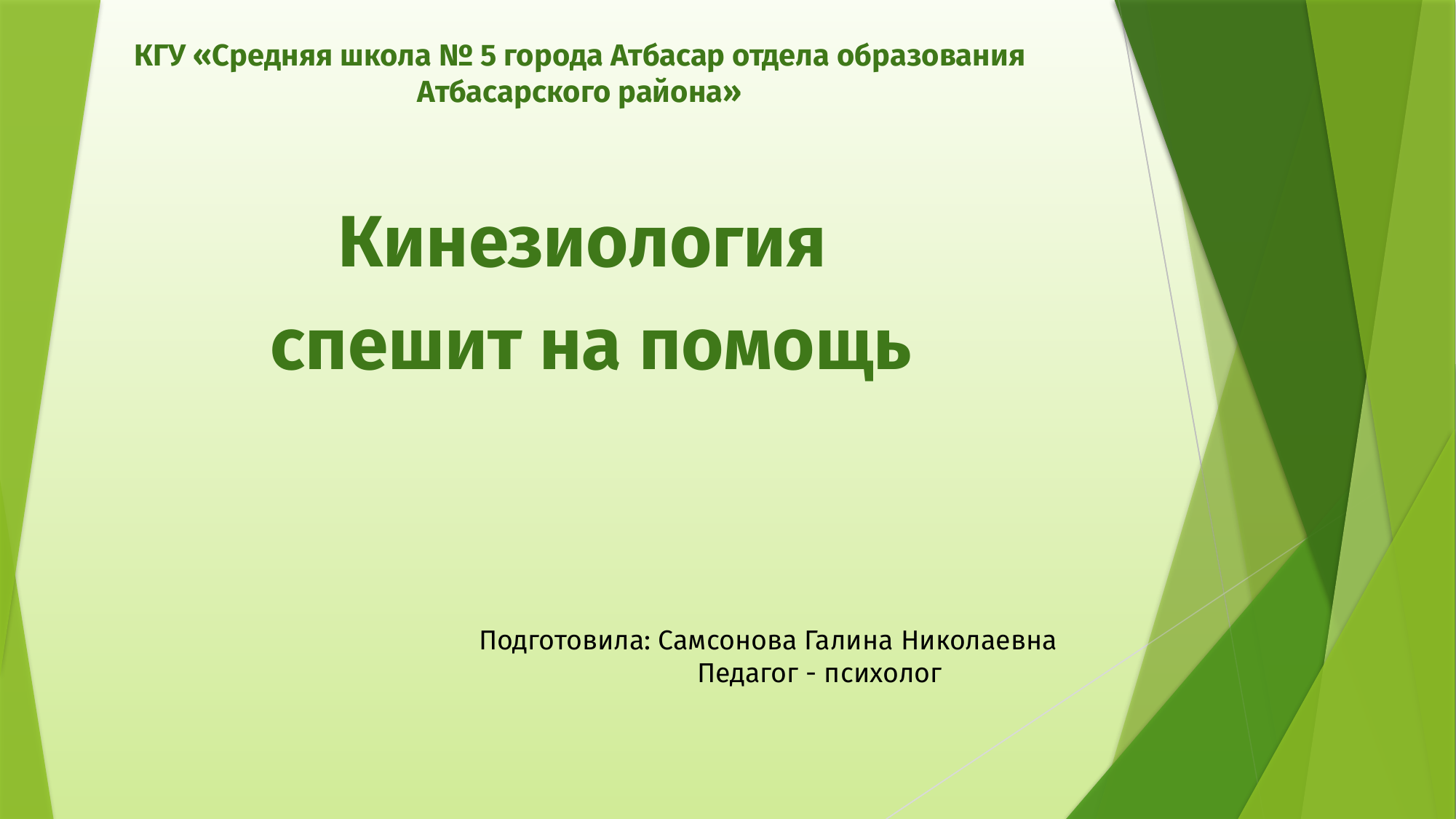

# КГУ «Средняя школа № 5 города Атбасар отдела образования Атбасарского района»
Кинезиология
спешит на помощь
Подготовила: Самсонова Галина Николаевна
                              Педагог - психолог